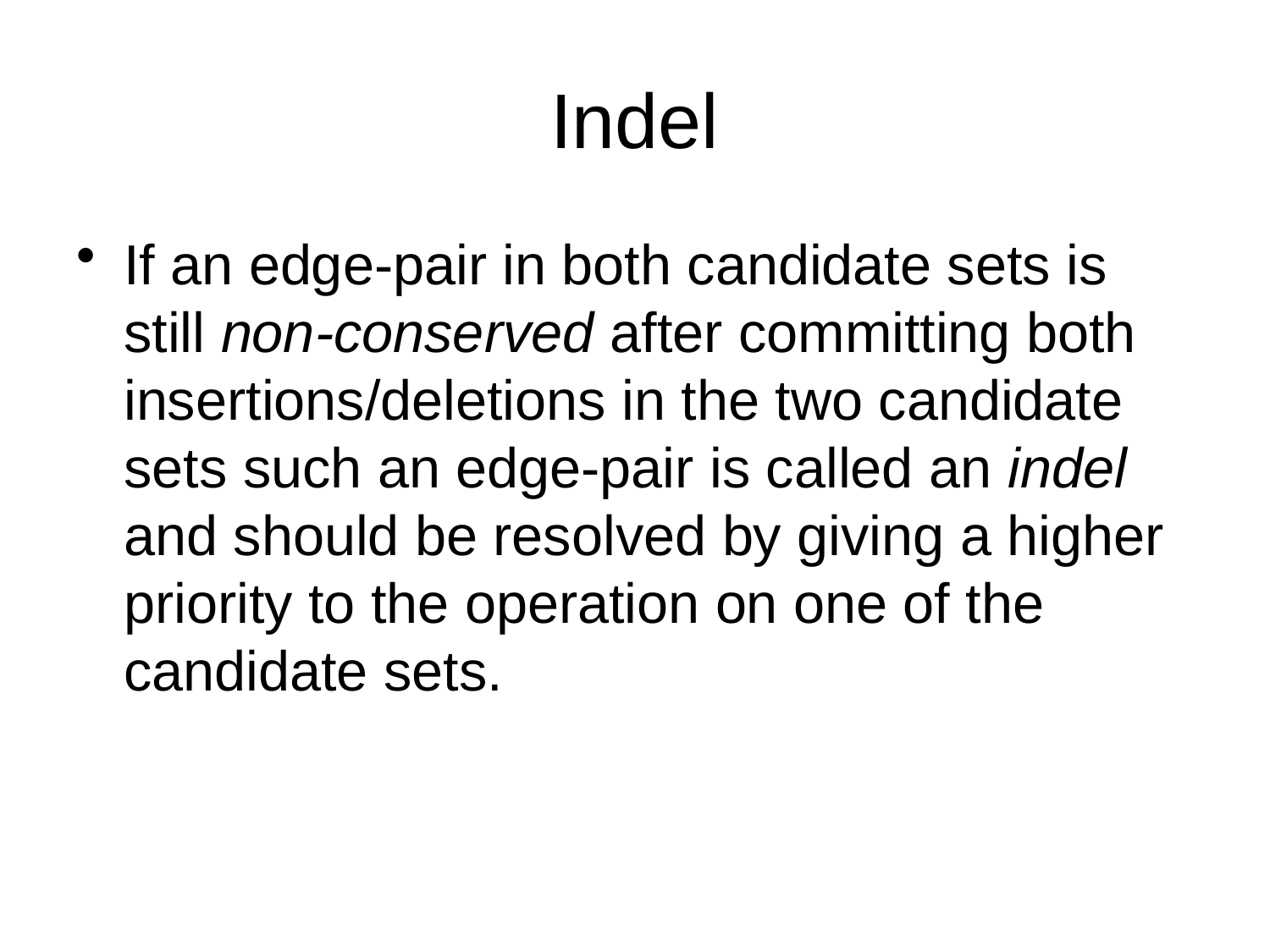

# Indel
If an edge-pair in both candidate sets is still non-conserved after committing both insertions/deletions in the two candidate sets such an edge-pair is called an indel and should be resolved by giving a higher priority to the operation on one of the candidate sets.